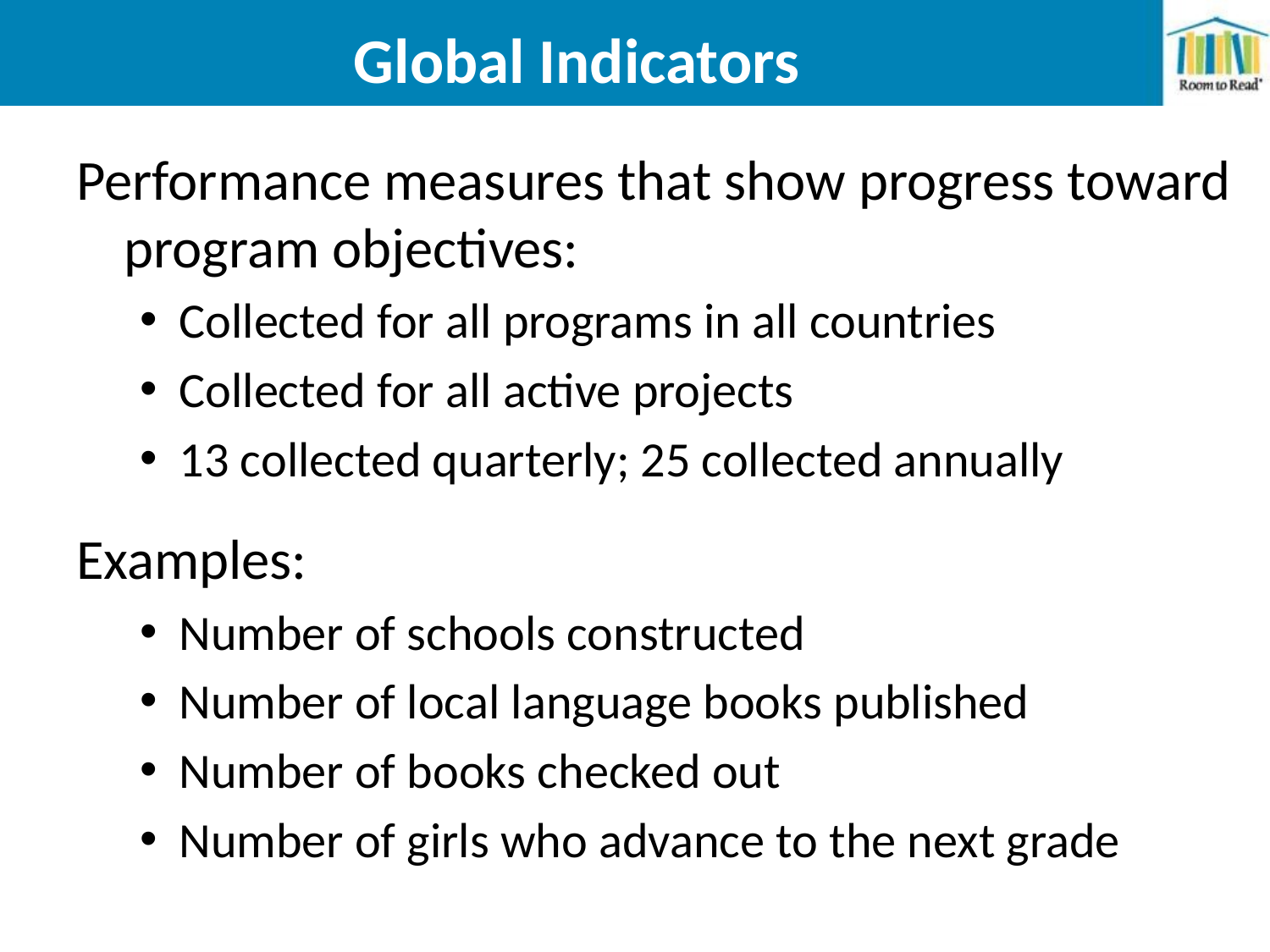

# Global Indicators
Performance measures that show progress toward program objectives:
Collected for all programs in all countries
Collected for all active projects
13 collected quarterly; 25 collected annually

Examples:
Number of schools constructed
Number of local language books published
Number of books checked out
Number of girls who advance to the next grade